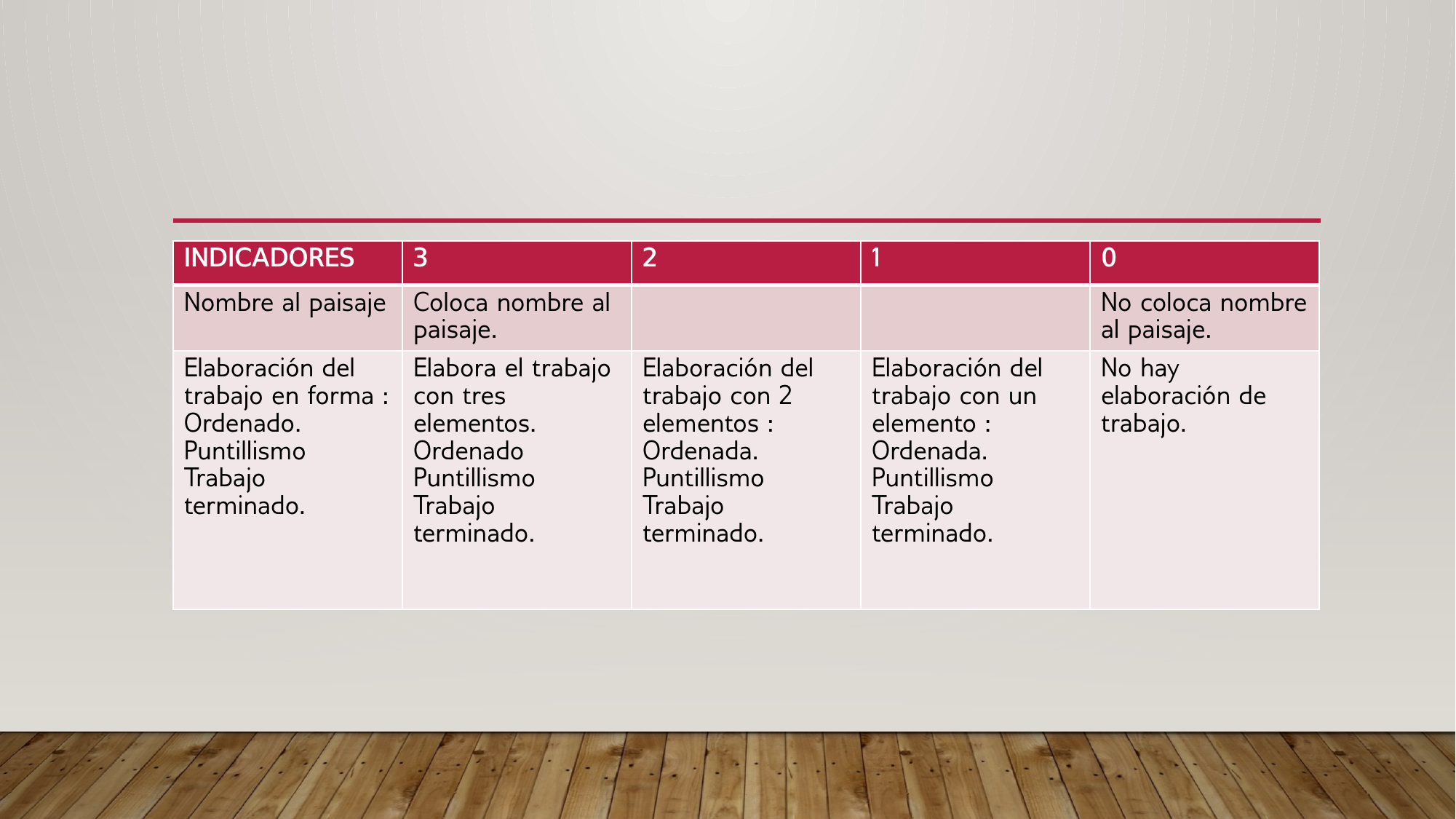

#
| INDICADORES | 3 | 2 | 1 | 0 |
| --- | --- | --- | --- | --- |
| Nombre al paisaje | Coloca nombre al paisaje. |  |  | No coloca nombre al paisaje. |
| Elaboración del trabajo en forma : Ordenado. Puntillismo Trabajo terminado. | Elabora el trabajo con tres elementos. Ordenado Puntillismo Trabajo terminado. | Elaboración del trabajo con 2 elementos : Ordenada. Puntillismo Trabajo terminado. | Elaboración del trabajo con un elemento : Ordenada. Puntillismo Trabajo terminado. | No hay elaboración de trabajo. |